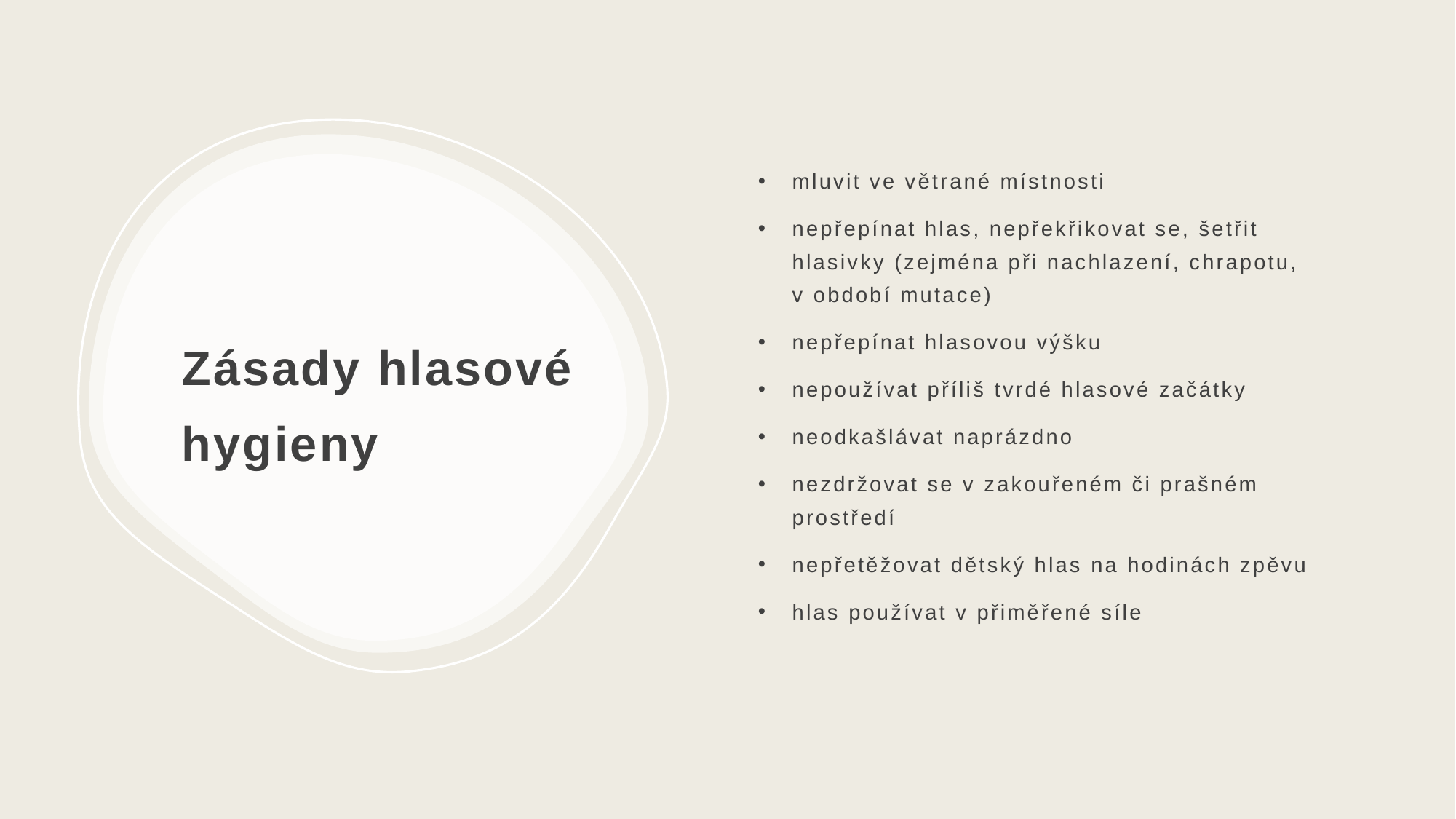

mluvit ve větrané místnosti
nepřepínat hlas, nepřekřikovat se, šetřit hlasivky (zejména při nachlazení, chrapotu, v období mutace)
nepřepínat hlasovou výšku
nepoužívat příliš tvrdé hlasové začátky
neodkašlávat naprázdno
nezdržovat se v zakouřeném či prašném prostředí
nepřetěžovat dětský hlas na hodinách zpěvu
hlas používat v přiměřené síle
# Zásady hlasové hygieny